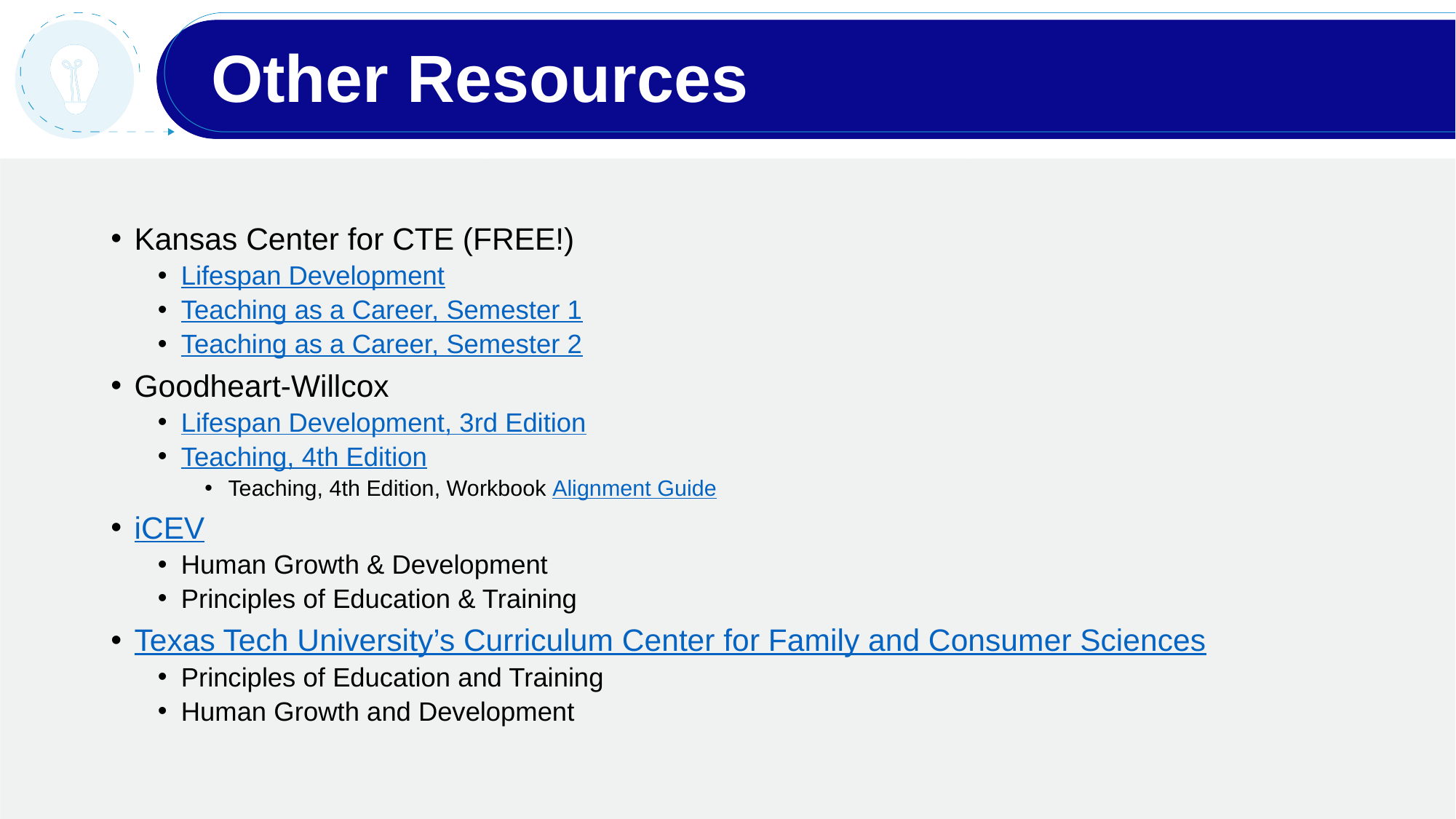

# Other Resources
Kansas Center for CTE (FREE!)
Lifespan Development
Teaching as a Career, Semester 1
Teaching as a Career, Semester 2
Goodheart-Willcox
Lifespan Development, 3rd Edition
Teaching, 4th Edition
Teaching, 4th Edition, Workbook Alignment Guide
iCEV
Human Growth & Development
Principles of Education & Training
Texas Tech University’s Curriculum Center for Family and Consumer Sciences
Principles of Education and Training
Human Growth and Development